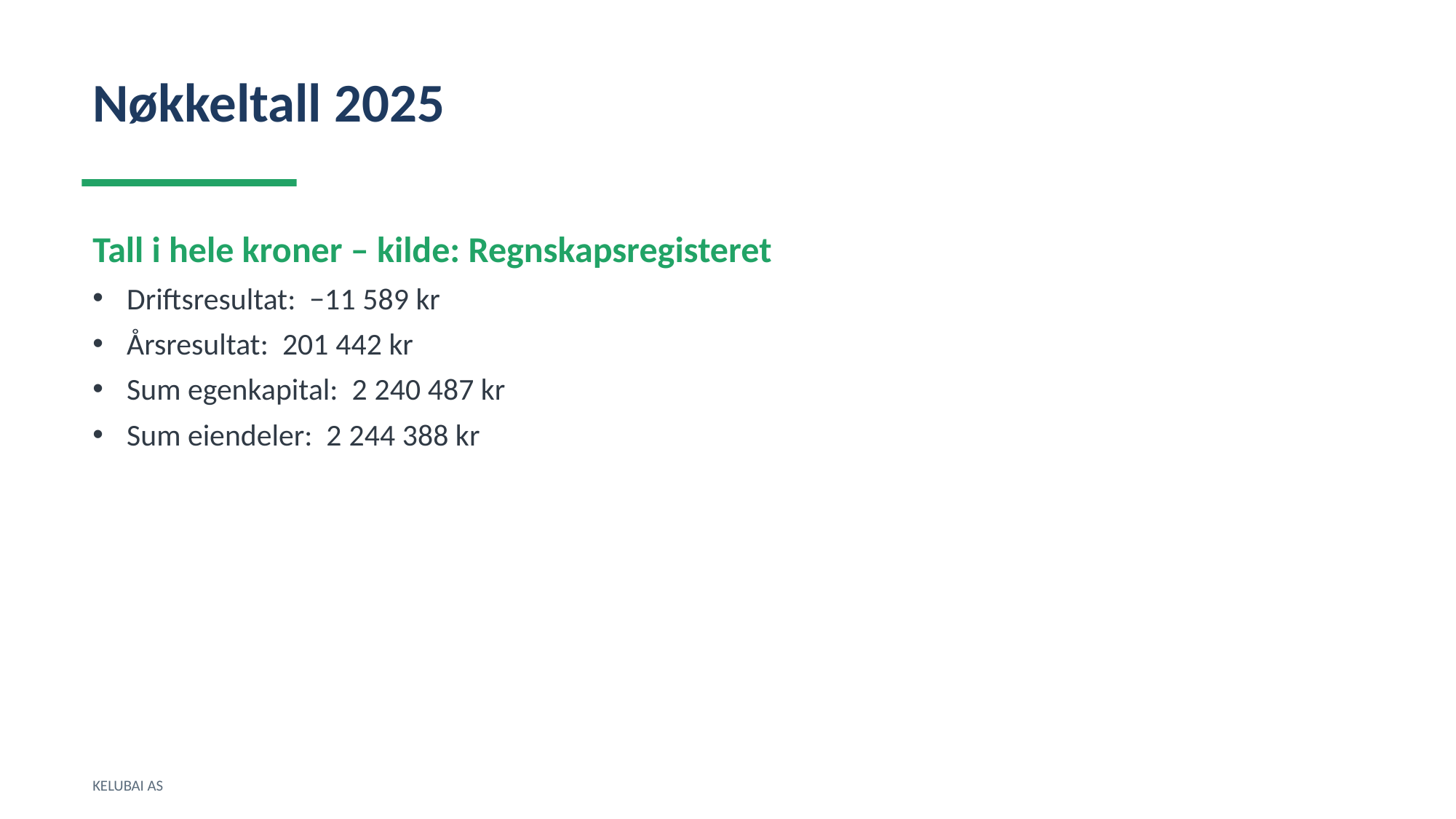

Nøkkeltall 2025

Tall i hele kroner – kilde: Regnskapsregisteret
Driftsresultat:  −11 589 kr
Årsresultat:  201 442 kr
Sum egenkapital:  2 240 487 kr
Sum eiendeler:  2 244 388 kr
KELUBAI AS